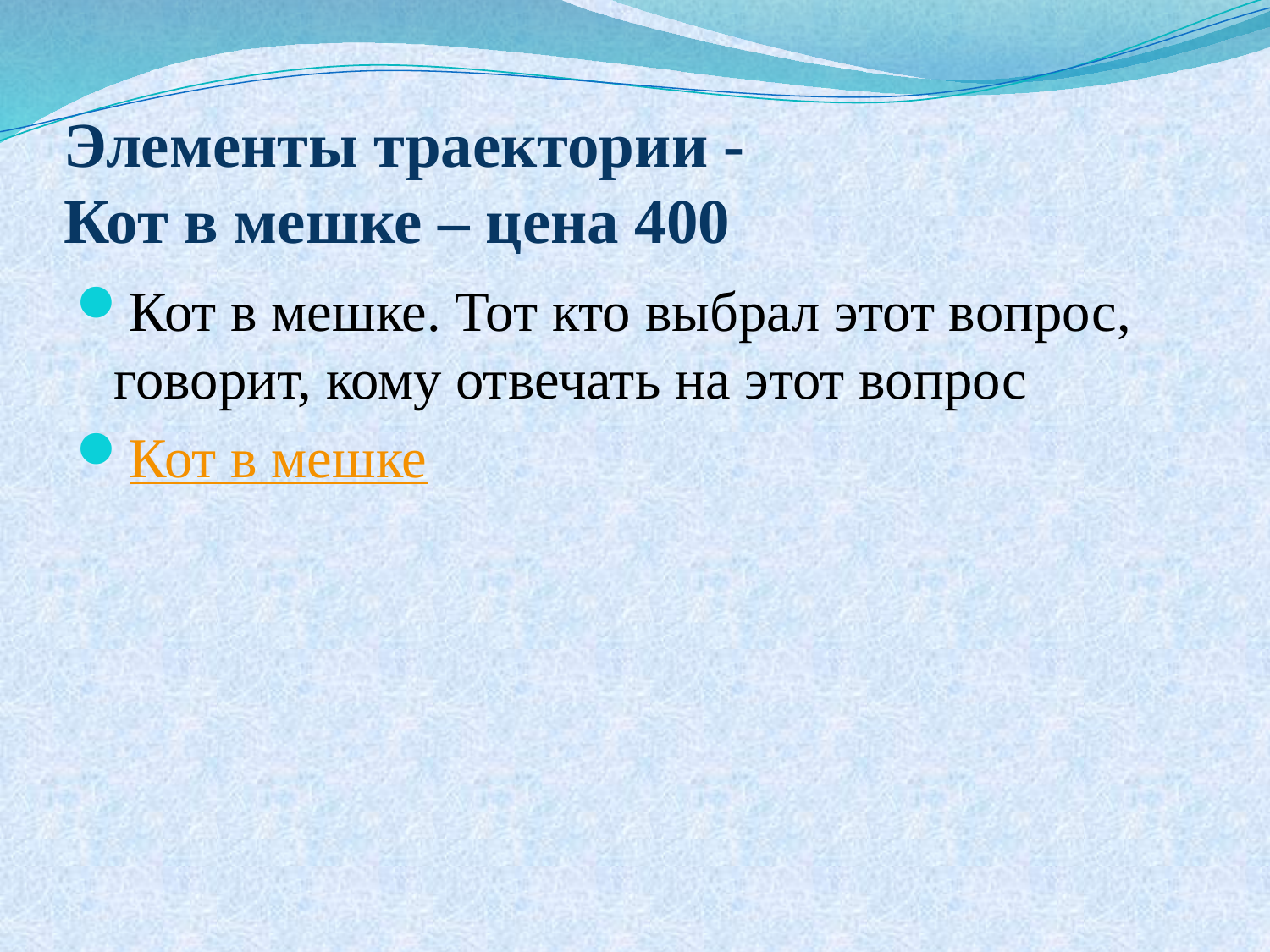

# Элементы траектории - Кот в мешке – цена 400
Кот в мешке. Тот кто выбрал этот вопрос, говорит, кому отвечать на этот вопрос
Кот в мешке